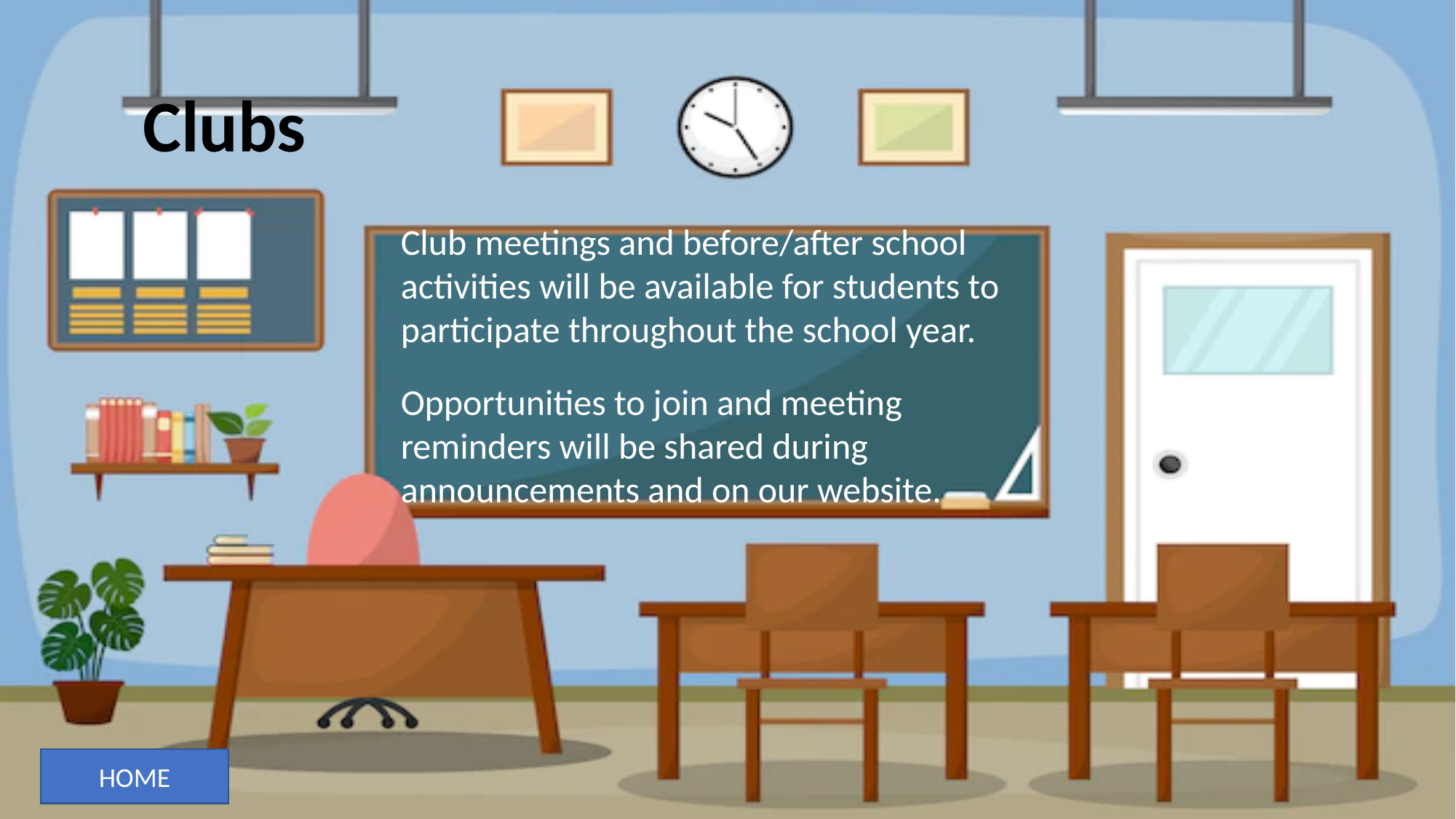

Clubs
Club meetings and before/after school activities will be available for students to participate throughout the school year.

Opportunities to join and meeting reminders will be shared during announcements and on our website.
HOME